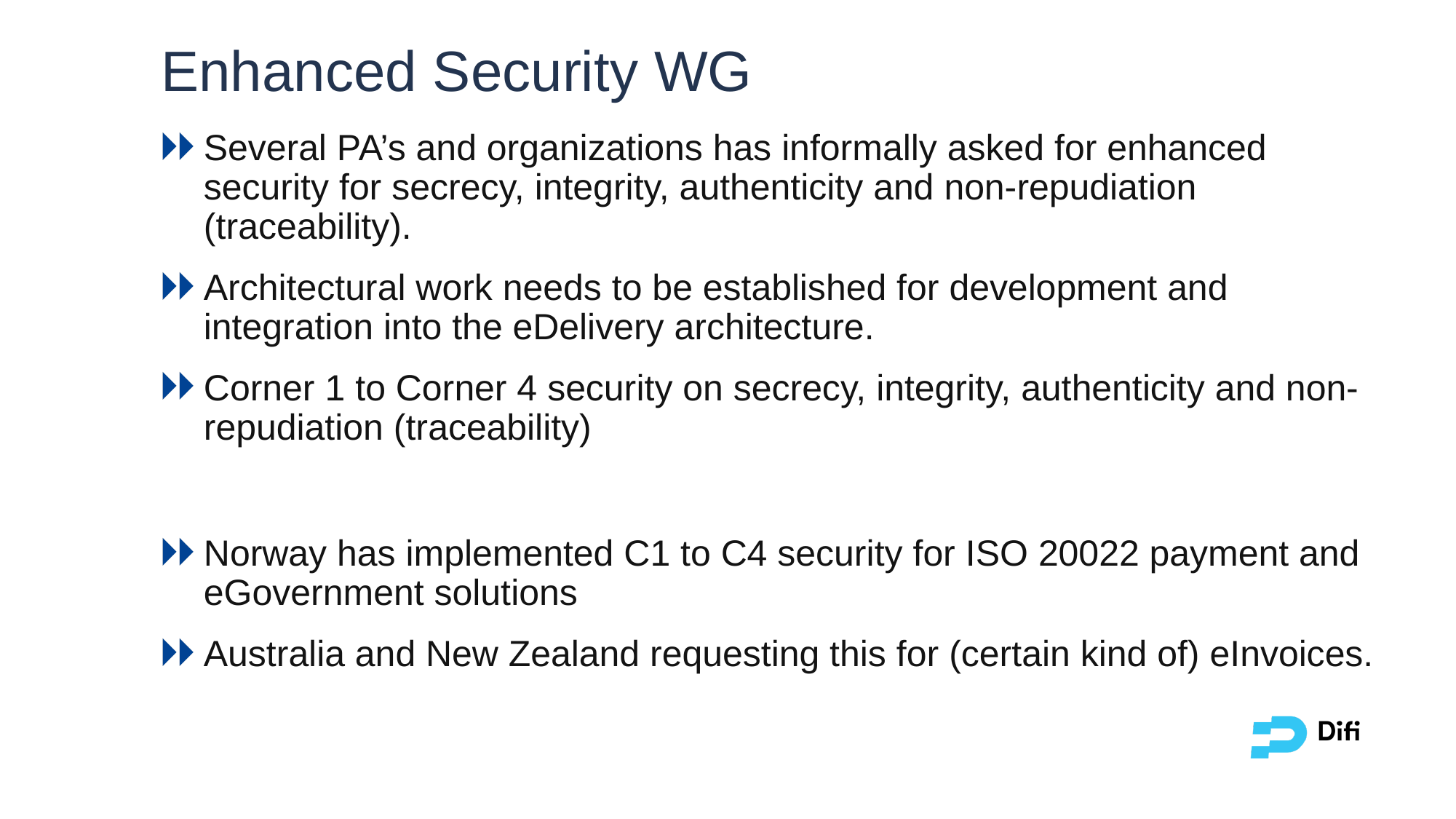

# Enhanced Security WG
Several PA’s and organizations has informally asked for enhanced security for secrecy, integrity, authenticity and non-repudiation (traceability).
Architectural work needs to be established for development and integration into the eDelivery architecture.
Corner 1 to Corner 4 security on secrecy, integrity, authenticity and non-repudiation (traceability)

Norway has implemented C1 to C4 security for ISO 20022 payment and eGovernment solutions
Australia and New Zealand requesting this for (certain kind of) eInvoices.